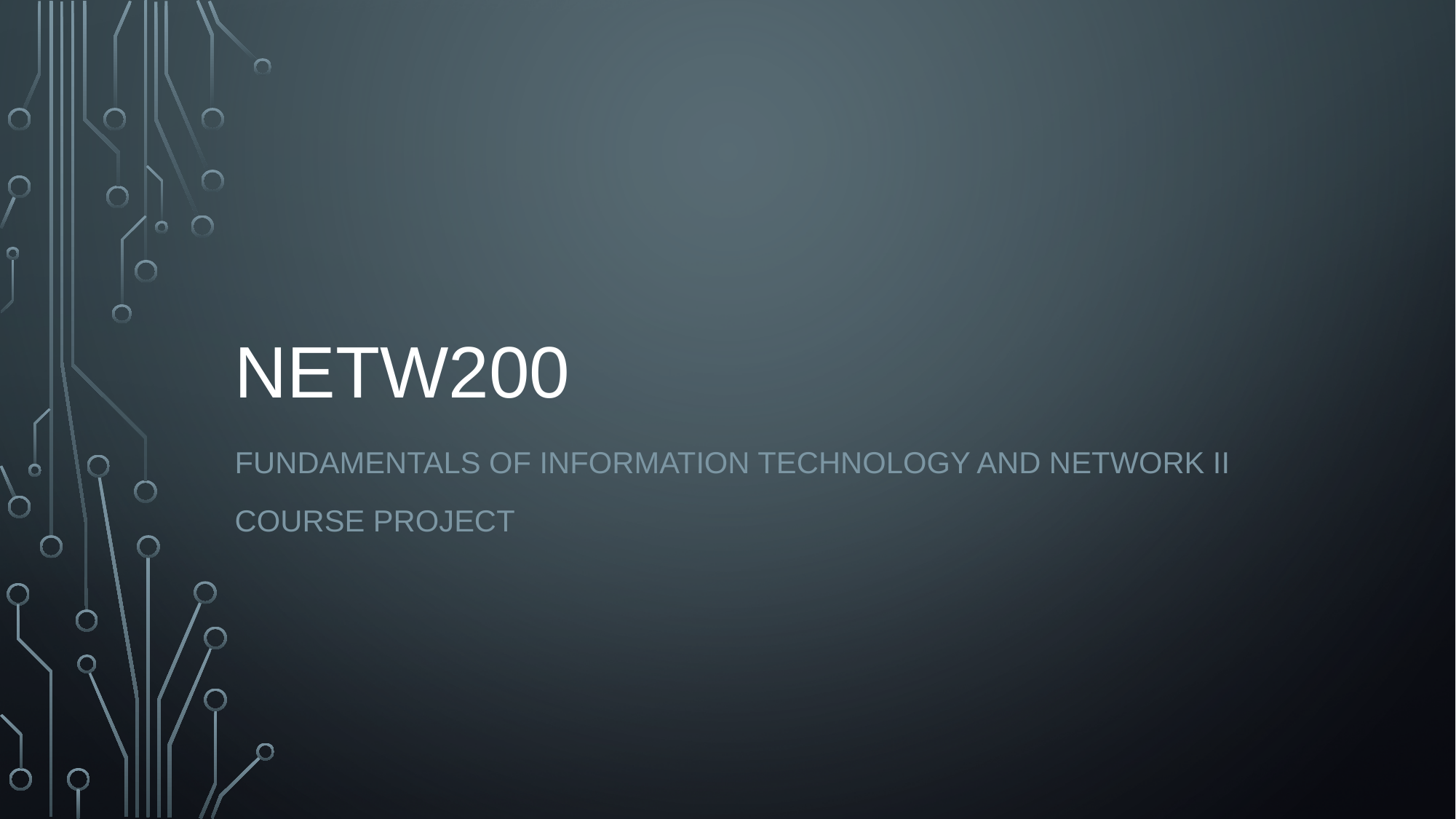

# NETW200
Fundamentals of Information Technology and Network II
Course Project